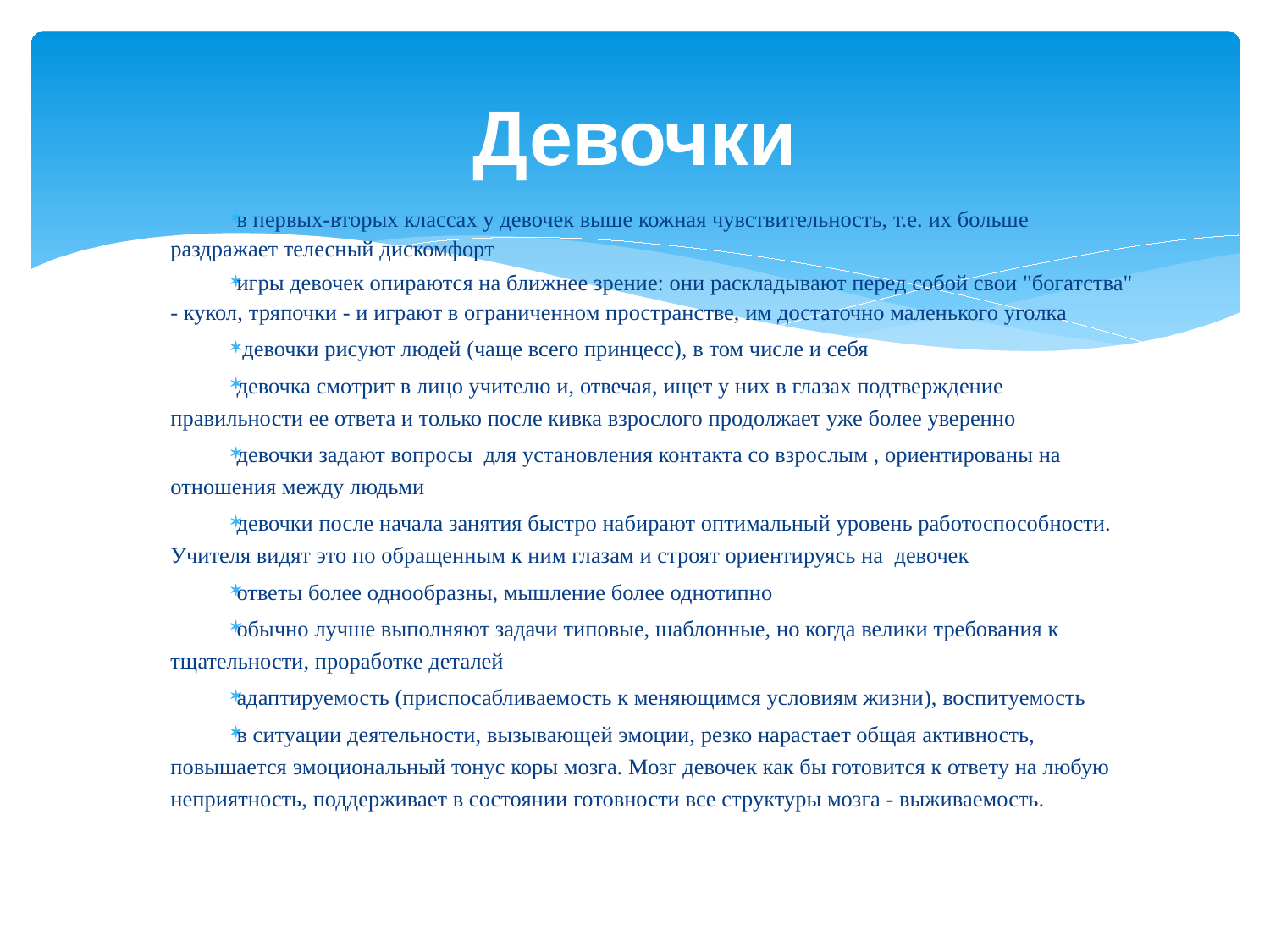

# Девочки
в первых-вторых классах у девочек выше кожная чувствительность, т.е. их больше раздражает телесный дискомфорт
игры девочек опираются на ближнее зрение: они раскладывают перед собой свои "богатства" - кукол, тряпочки - и играют в ограниченном пространстве, им достаточно маленького уголка
 девочки рисуют людей (чаще всего принцесс), в том числе и себя
девочка смотрит в лицо учителю и, отвечая, ищет у них в глазах подтверждение правильности ее ответа и только после кивка взрослого продолжает уже более уверенно
девочки задают вопросы  для установления контакта со взрослым , ориентированы на отношения между людьми
девочки после начала занятия быстро набирают оптимальный уровень работоспособности. Учителя видят это по обращенным к ним глазам и строят ориентируясь на  девочек
ответы более однообразны, мышление более однотипно
обычно лучше выполняют задачи типовые, шаблонные, но когда велики требования к тщательности, проработке деталей
адаптируемость (приспосабливаемость к меняющимся условиям жизни), воспитуемость
в ситуации деятельности, вызывающей эмоции, резко нарастает общая активность, повышается эмоциональный тонус коры мозга. Мозг девочек как бы готовится к ответу на любую неприятность, поддерживает в состоянии готовности все структуры мозга - выживаемость.